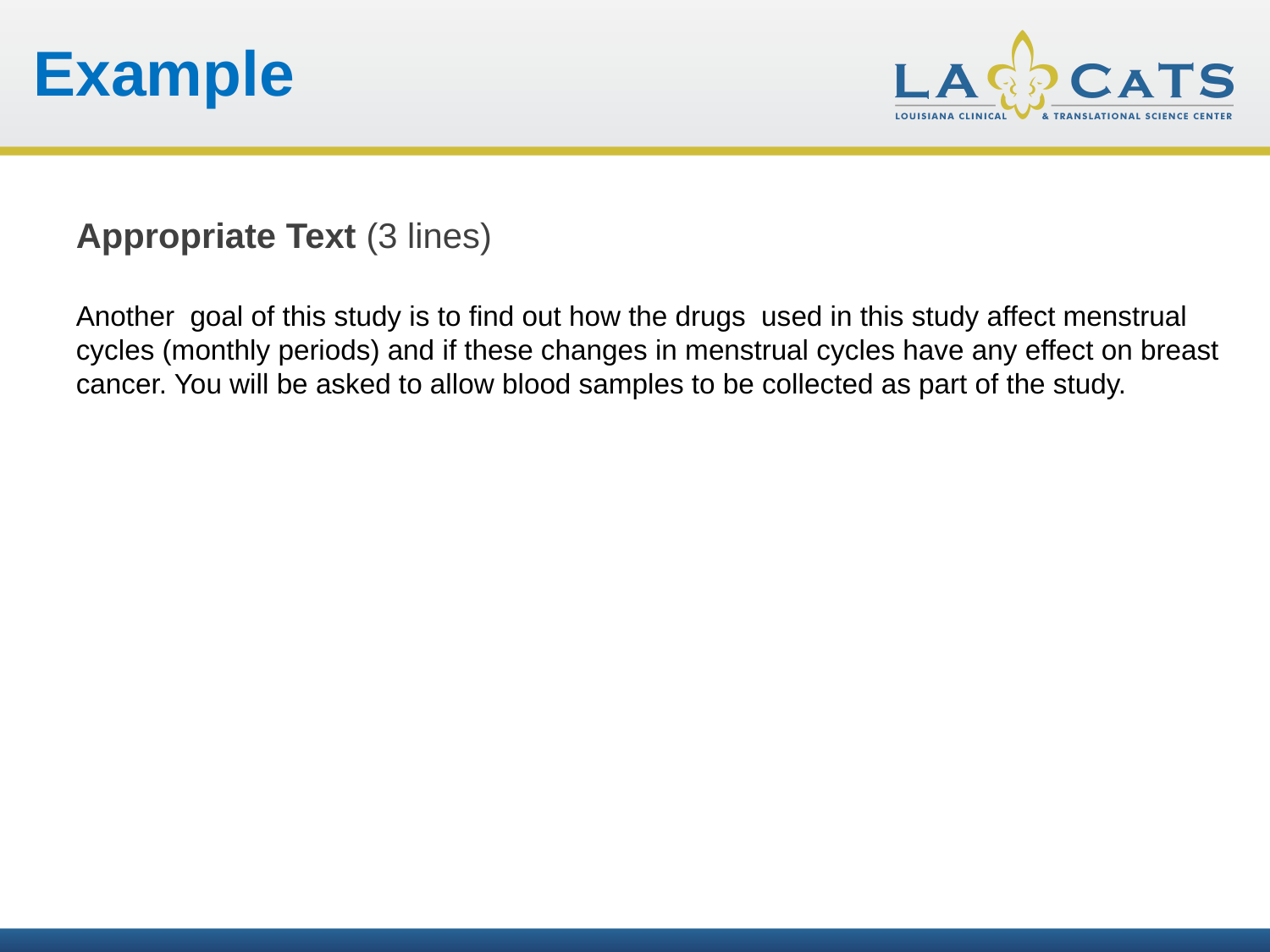

Example
Appropriate Text (3 lines)
Another  goal of this study is to find out how the drugs  used in this study affect menstrual cycles (monthly periods) and if these changes in menstrual cycles have any effect on breast cancer. You will be asked to allow blood samples to be collected as part of the study.